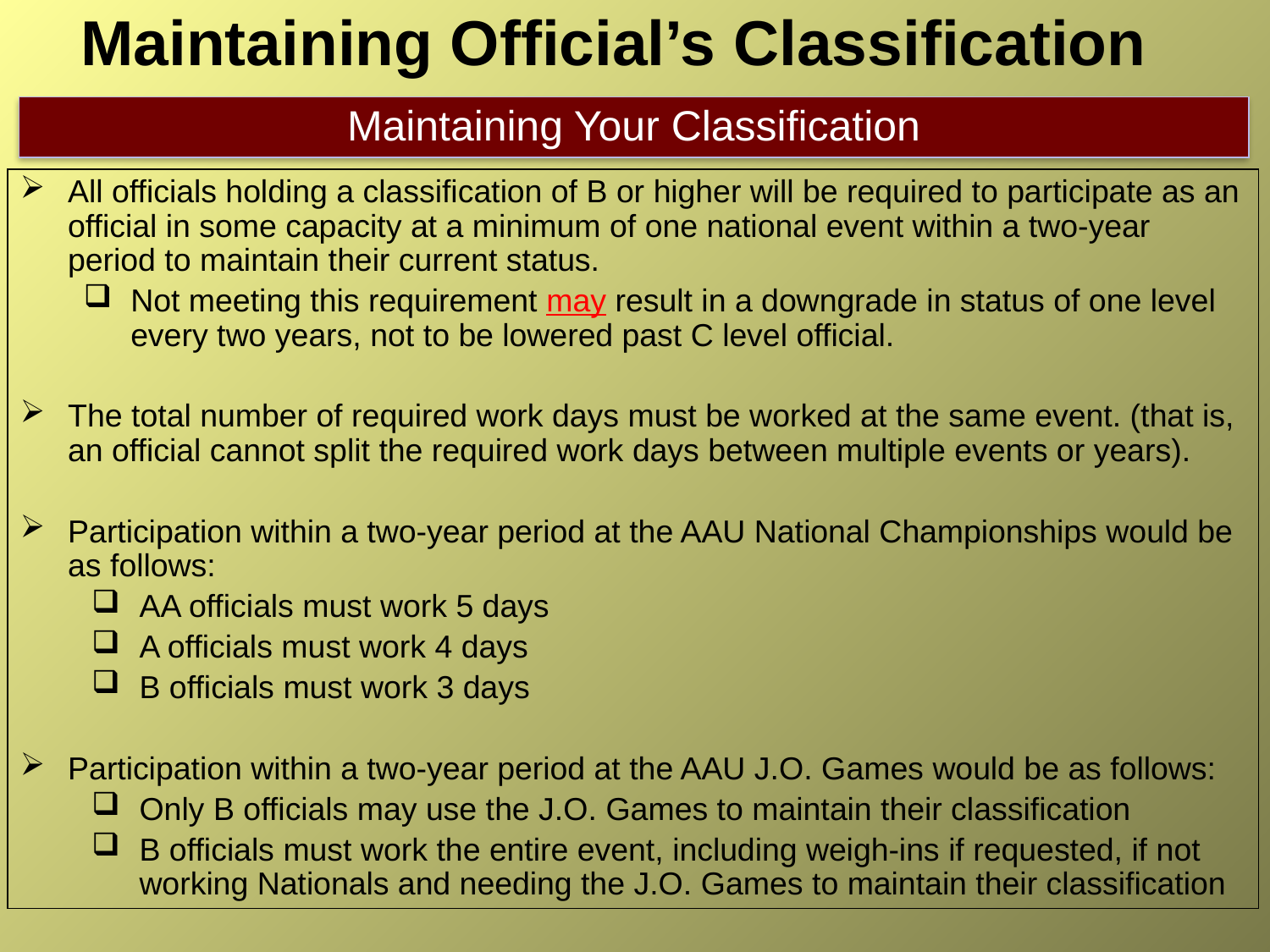

# Maintaining Official’s Classification
Maintaining Your Classification
All officials holding a classification of B or higher will be required to participate as an official in some capacity at a minimum of one national event within a two-year period to maintain their current status.
Not meeting this requirement may result in a downgrade in status of one level every two years, not to be lowered past C level official.

The total number of required work days must be worked at the same event. (that is, an official cannot split the required work days between multiple events or years).

Participation within a two-year period at the AAU National Championships would be as follows:
AA officials must work 5 days
A officials must work 4 days
B officials must work 3 days

Participation within a two-year period at the AAU J.O. Games would be as follows:
Only B officials may use the J.O. Games to maintain their classification
B officials must work the entire event, including weigh-ins if requested, if not working Nationals and needing the J.O. Games to maintain their classification